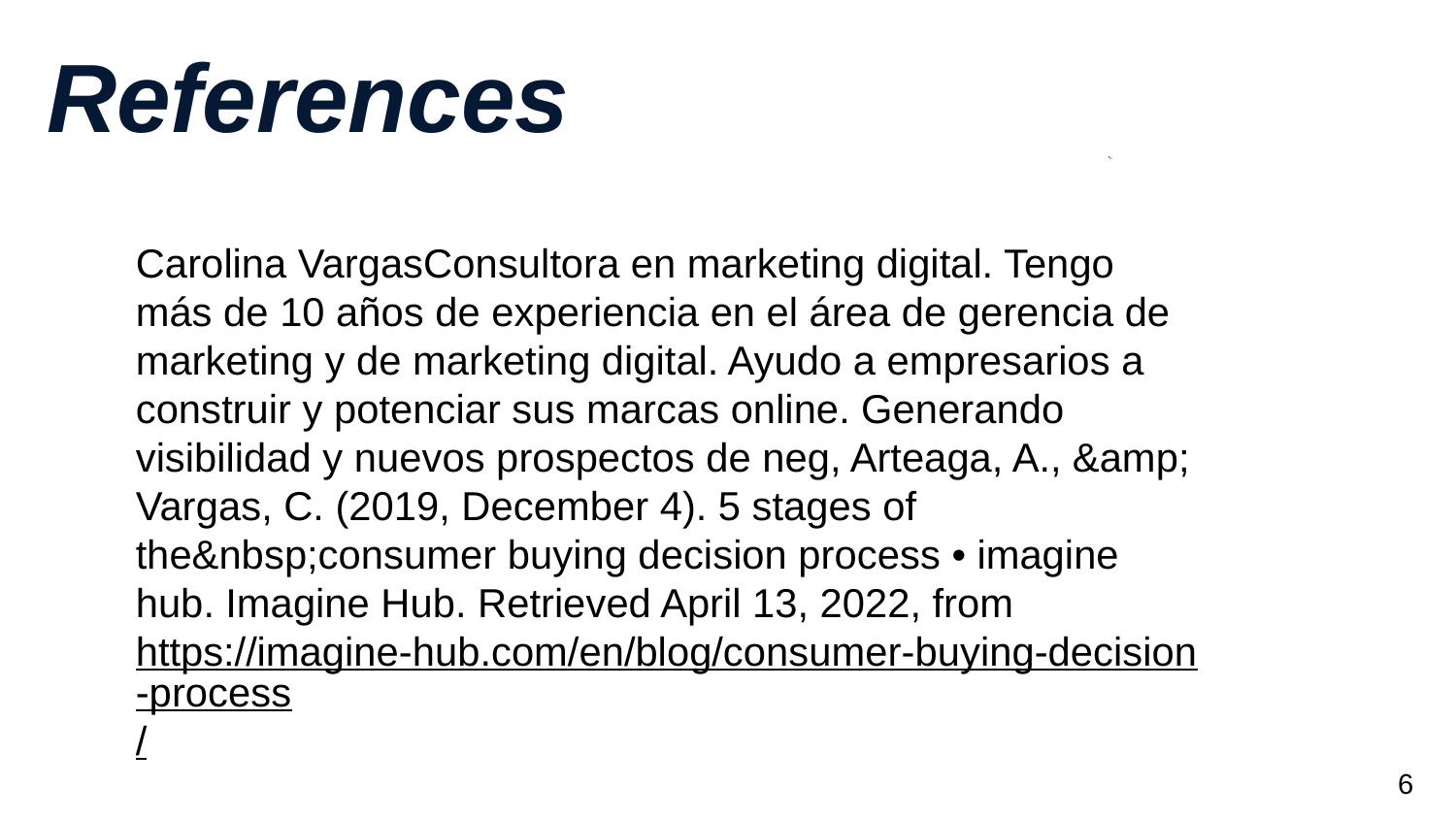

# References

Carolina VargasConsultora en marketing digital. Tengo más de 10 años de experiencia en el área de gerencia de marketing y de marketing digital. Ayudo a empresarios a construir y potenciar sus marcas online. Generando visibilidad y nuevos prospectos de neg, Arteaga, A., &amp; Vargas, C. (2019, December 4). 5 stages of the&nbsp;consumer buying decision process • imagine hub. Imagine Hub. Retrieved April 13, 2022, from https://imagine-hub.com/en/blog/consumer-buying-decision-process/
6